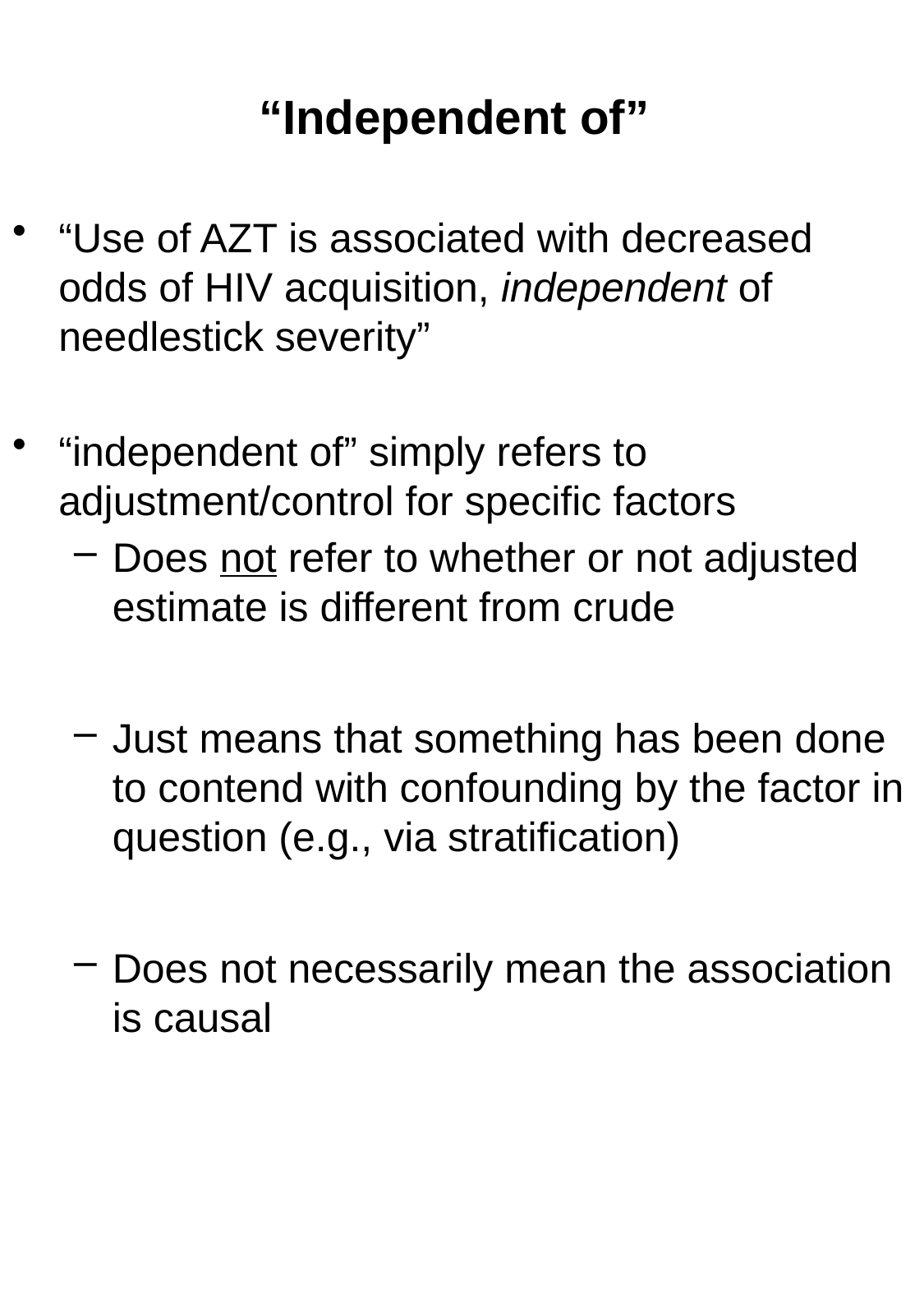

# “Independent of”
“Use of AZT is associated with decreased odds of HIV acquisition, independent of needlestick severity”

“independent of” simply refers to adjustment/control for specific factors
Does not refer to whether or not adjusted estimate is different from crude

Just means that something has been done to contend with confounding by the factor in question (e.g., via stratification)

Does not necessarily mean the association is causal